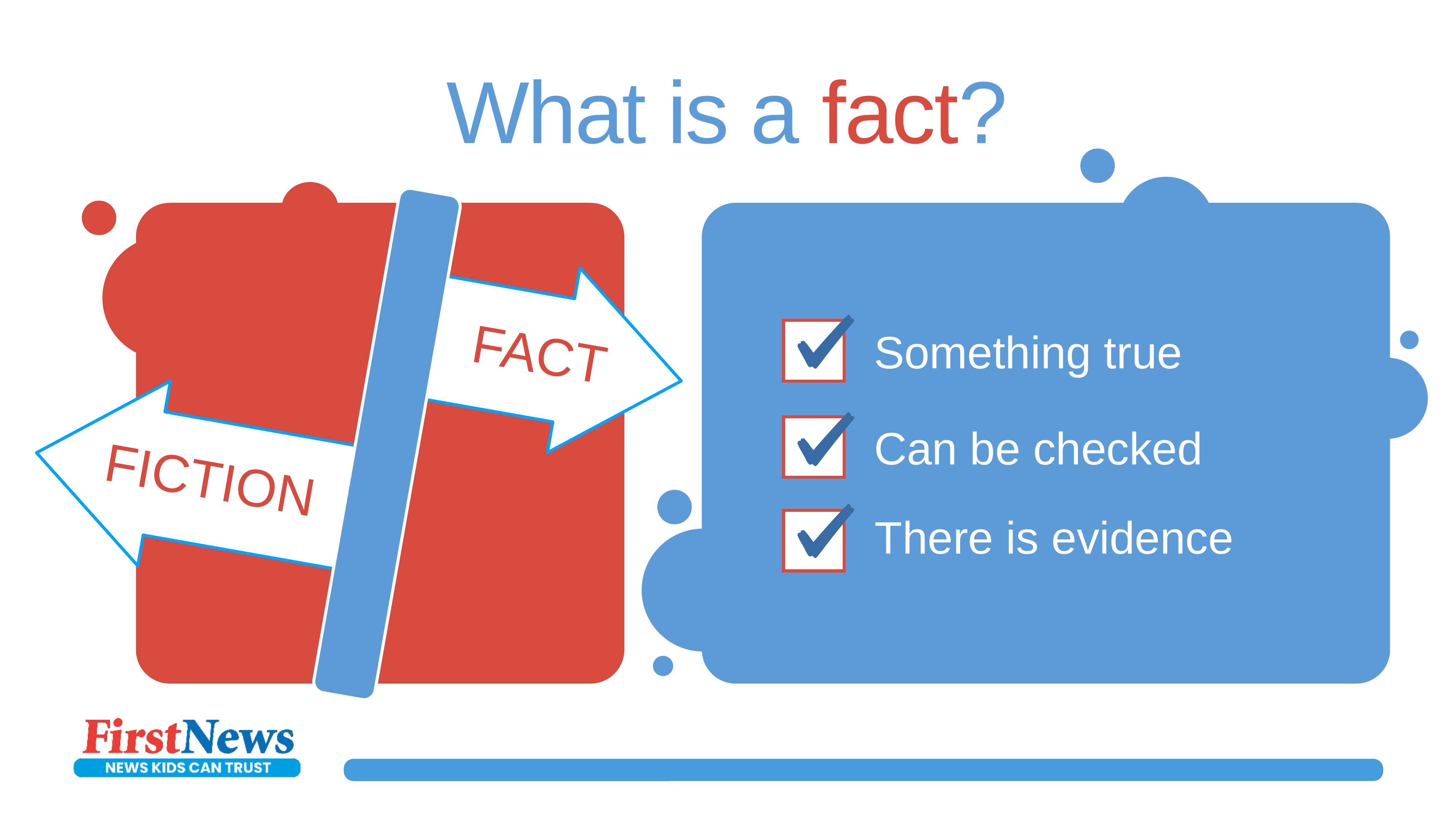

What is a fact?

FACT

FICTION

Something true

Can be checked

There is evidence